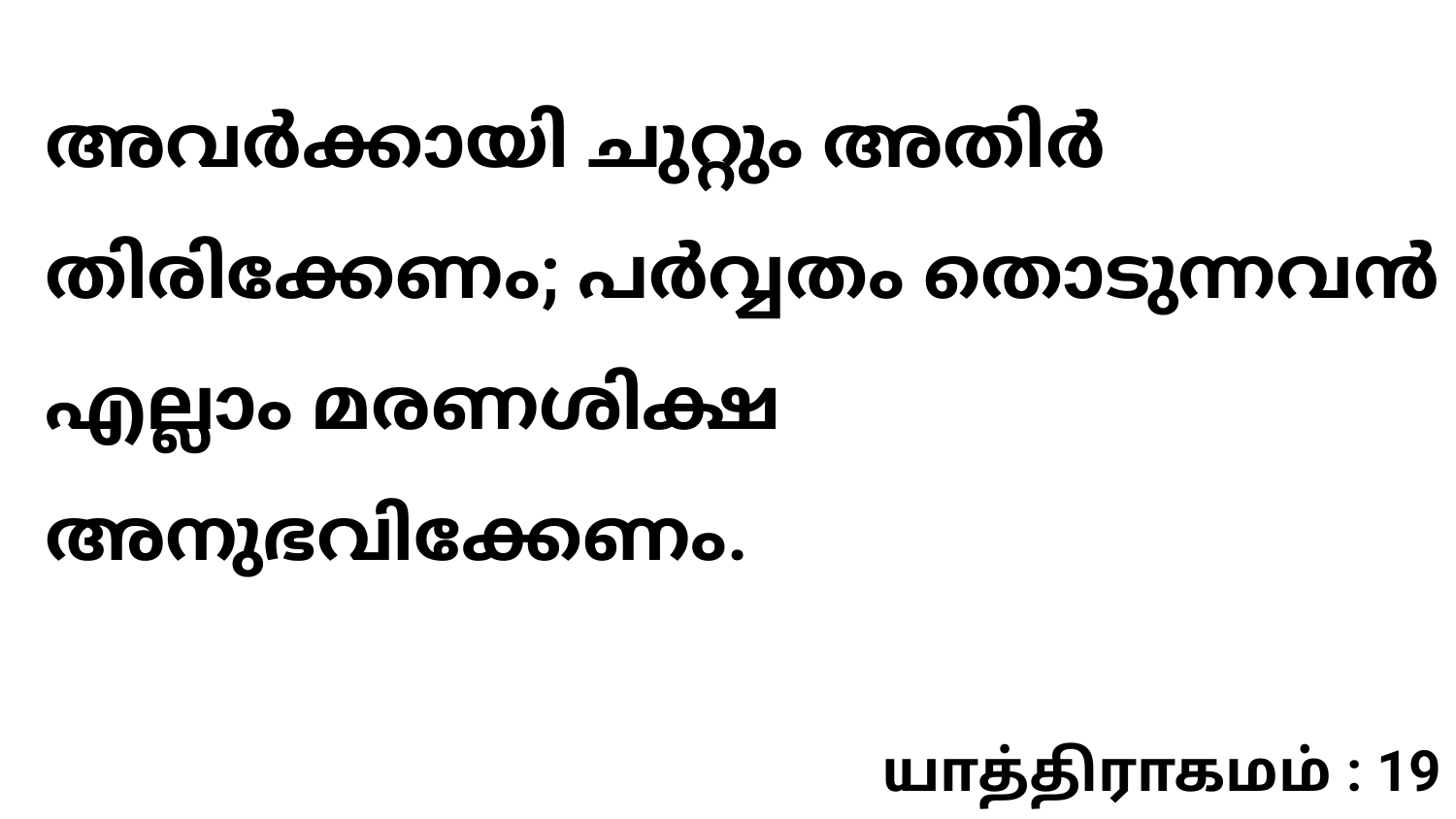

അവർക്കായി ചുറ്റും അതിർ തിരിക്കേണം; പർവ്വതം തൊടുന്നവൻ എല്ലാം മരണശിക്ഷ അനുഭവിക്കേണം.
யாத்திராகமம் : 19